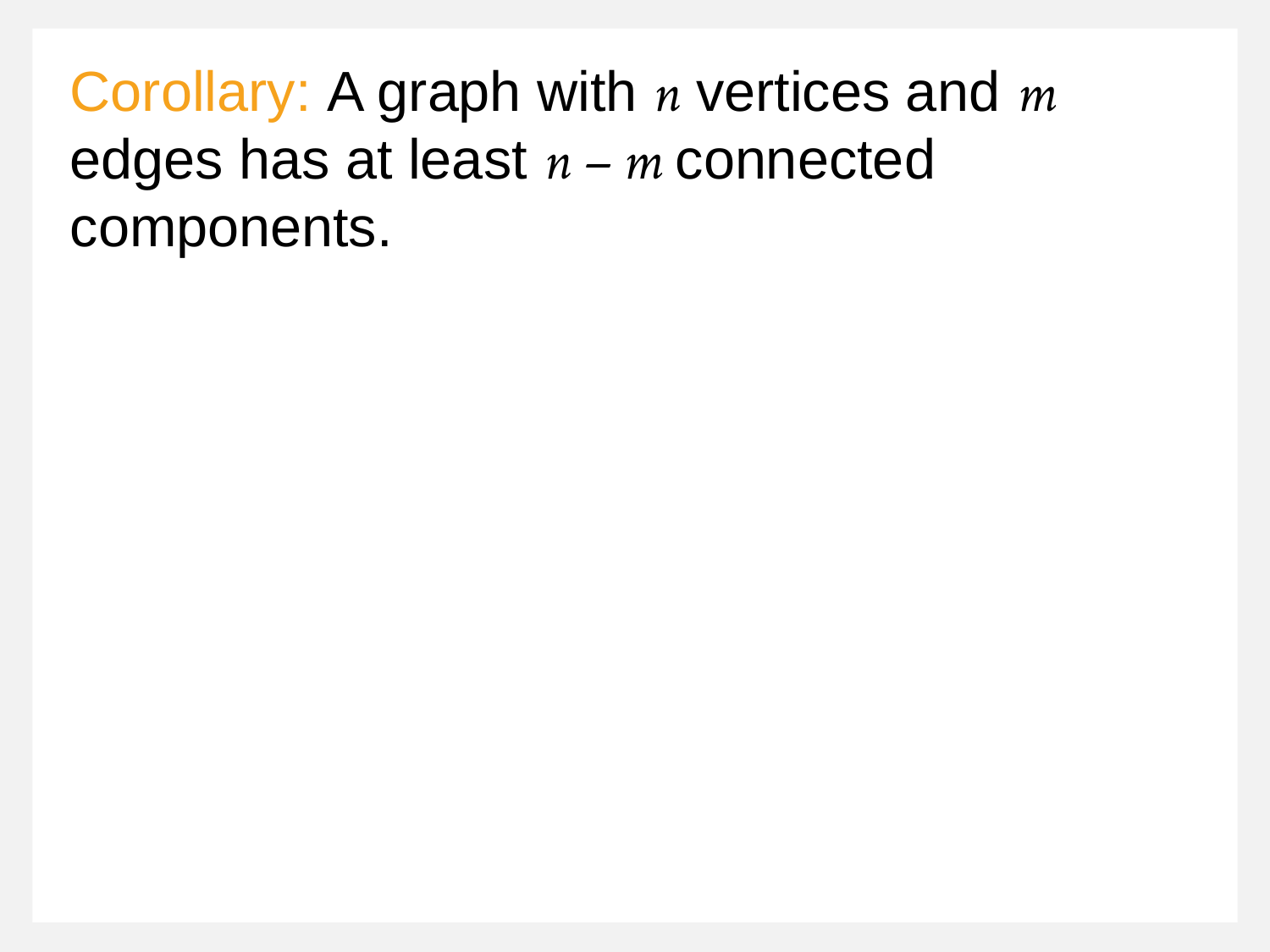

Corollary: A graph with n vertices and m edges has at least n – m connected components.